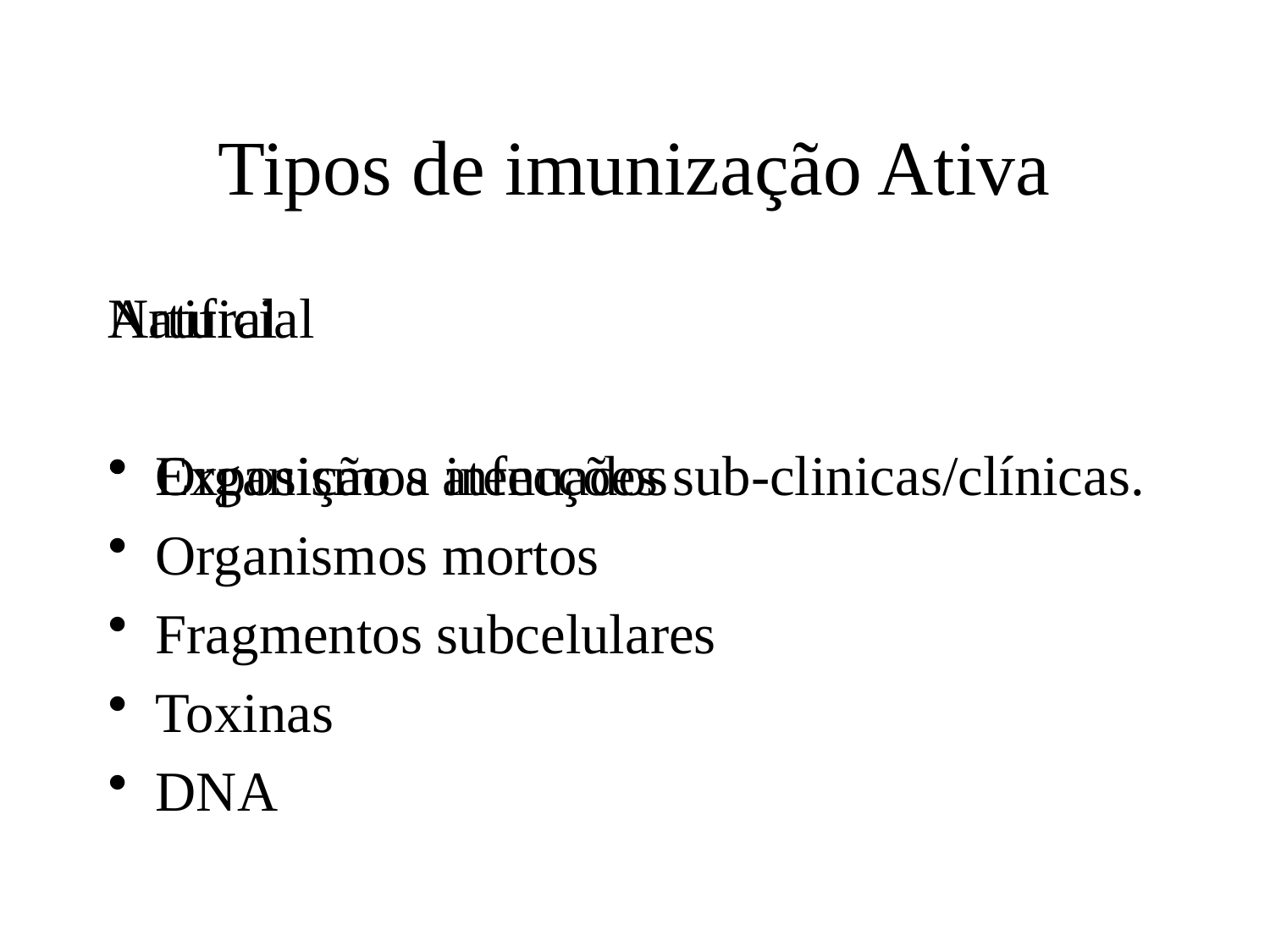

# Tipos de imunização Ativa
Natural

Exposição a infecções sub-clinicas/clínicas.
Artificial

Organismos atenuados
Organismos mortos
Fragmentos subcelulares
Toxinas
DNA